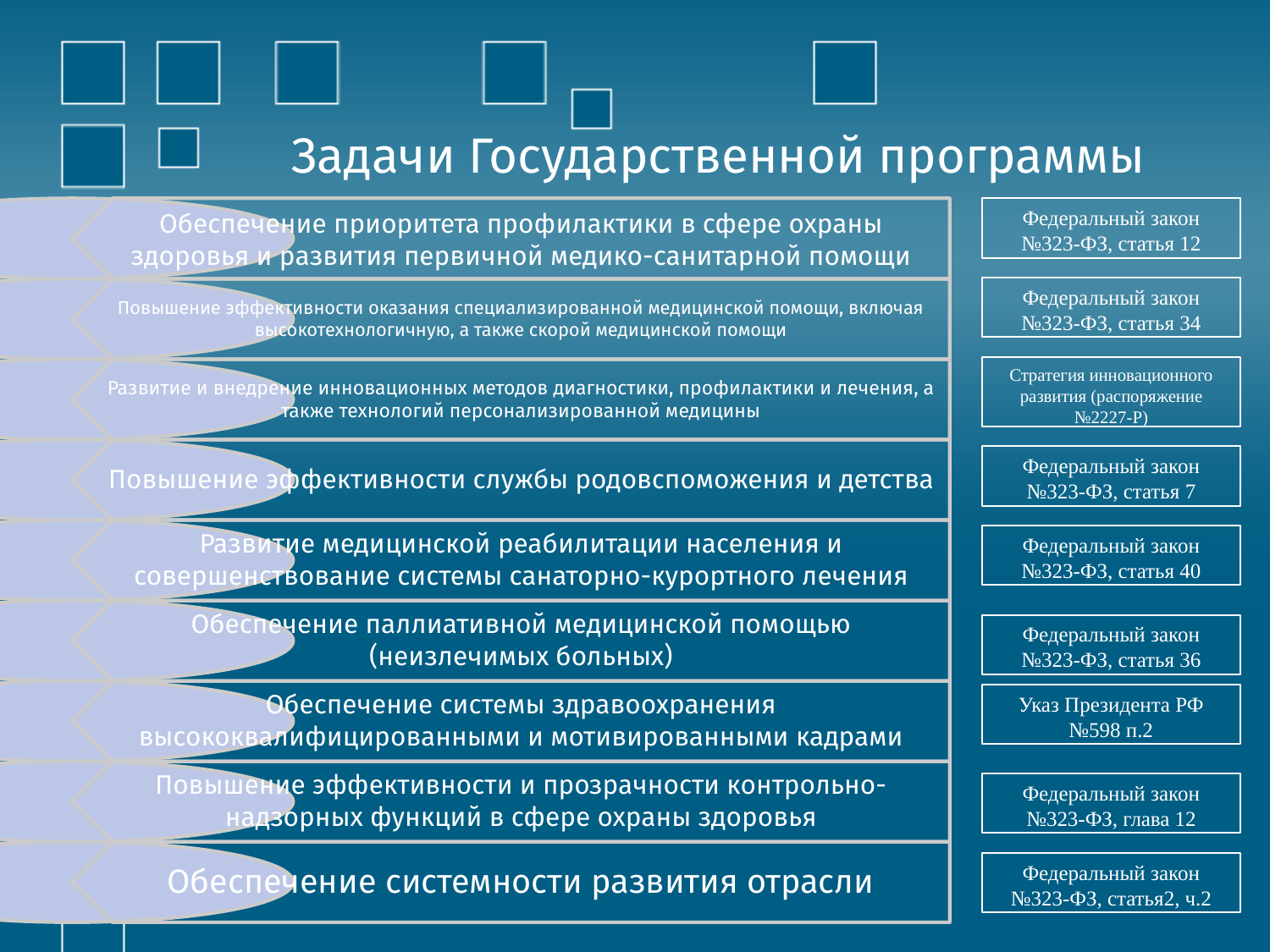

# Задачи Государственной программы
Обеспечение приоритета профилактики в сфере охраны здоровья и развития первичной медико-санитарной помощи
Повышение эффективности оказания специализированной медицинской помощи, включая высокотехнологичную, а также скорой медицинской помощи
Развитие и внедрение инновационных методов диагностики, профилактики и лечения, а также технологий персонализированной медицины
Обеспечение системности развития отрасли
Повышение эффективности и прозрачности контрольно-надзорных функций в сфере охраны здоровья
Обеспечение системы здравоохранения высококвалифицированными и мотивированными кадрами
Обеспечение паллиативной медицинской помощью (неизлечимых больных)
Развитие медицинской реабилитации населения и совершенствование системы санаторно-курортного лечения
Повышение эффективности службы родовспоможения и детства
Федеральный закон №323-ФЗ, статья 12
Федеральный закон №323-ФЗ, статья 34
Стратегия инновационного развития (распоряжение №2227-Р)
Федеральный закон №323-ФЗ, статья 7
Федеральный закон №323-ФЗ, статья 40
Федеральный закон №323-ФЗ, статья 36
Указ Президента РФ №598 п.2
Федеральный закон №323-ФЗ, глава 12
Федеральный закон №323-ФЗ, статья2, ч.2